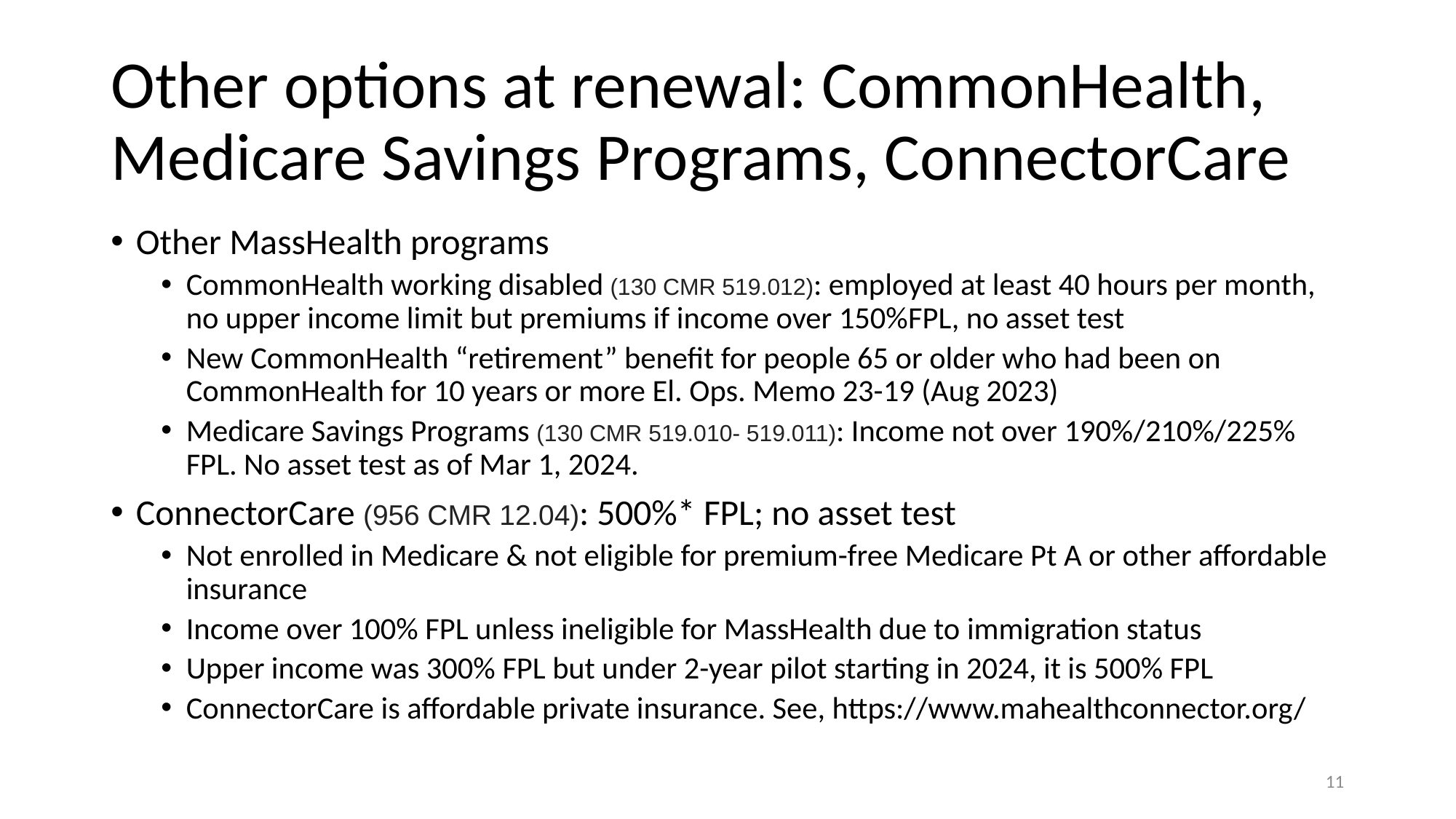

# Other options at renewal: CommonHealth, Medicare Savings Programs, ConnectorCare
Other MassHealth programs
CommonHealth working disabled (130 CMR 519.012): employed at least 40 hours per month, no upper income limit but premiums if income over 150%FPL, no asset test
New CommonHealth “retirement” benefit for people 65 or older who had been on CommonHealth for 10 years or more El. Ops. Memo 23-19 (Aug 2023)
Medicare Savings Programs (130 CMR 519.010- 519.011): Income not over 190%/210%/225% FPL. No asset test as of Mar 1, 2024.
ConnectorCare (956 CMR 12.04): 500%* FPL; no asset test
Not enrolled in Medicare & not eligible for premium-free Medicare Pt A or other affordable insurance
Income over 100% FPL unless ineligible for MassHealth due to immigration status
Upper income was 300% FPL but under 2-year pilot starting in 2024, it is 500% FPL
ConnectorCare is affordable private insurance. See, https://www.mahealthconnector.org/
11